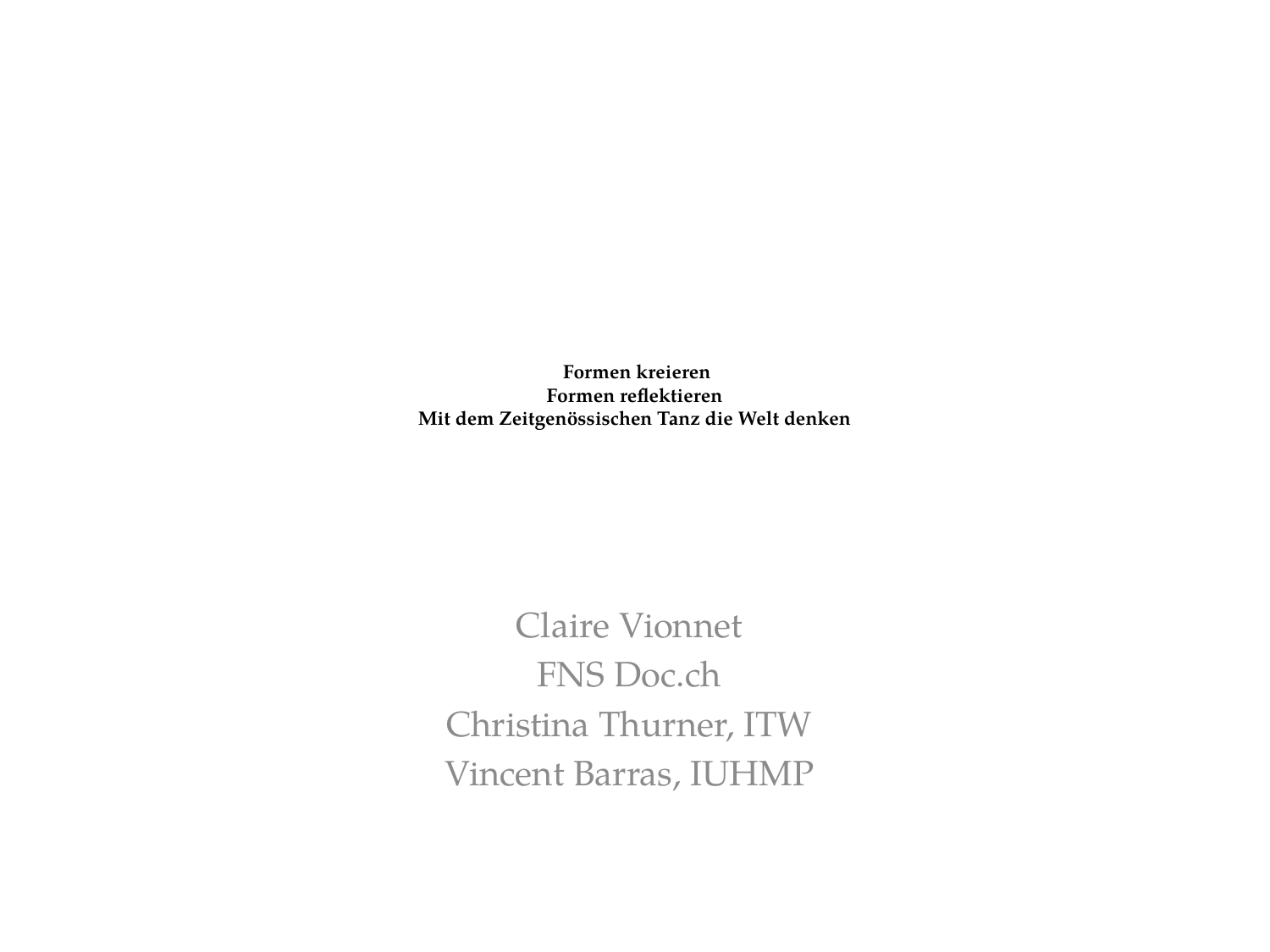

# Formen kreieren Formen reflektieren Mit dem Zeitgenössischen Tanz die Welt denken
Claire Vionnet
FNS Doc.ch
Christina Thurner, ITW
Vincent Barras, IUHMP